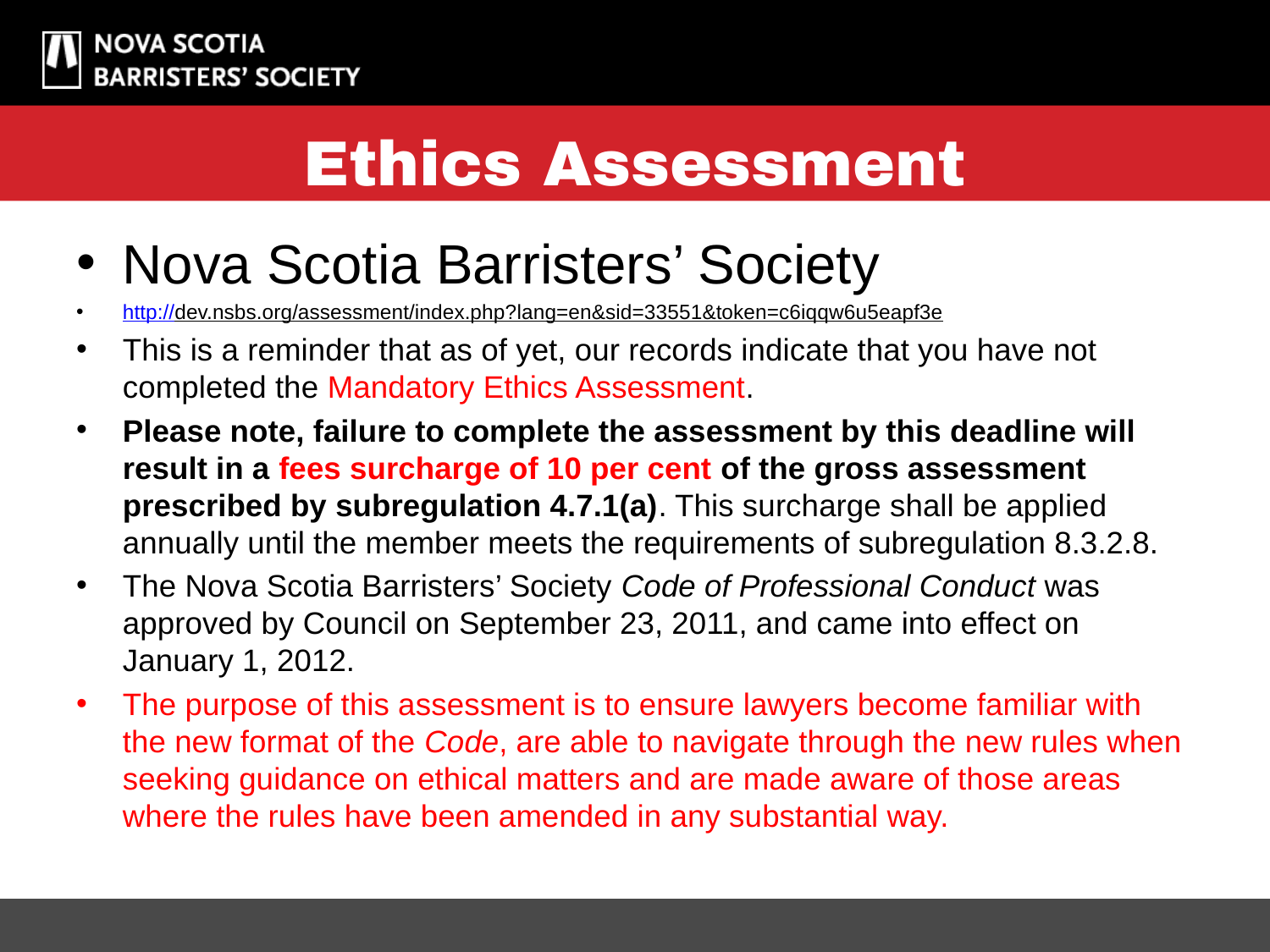

# Ethics Assessment
Nova Scotia Barristers’ Society
http://dev.nsbs.org/assessment/index.php?lang=en&sid=33551&token=c6iqqw6u5eapf3e
This is a reminder that as of yet, our records indicate that you have not completed the Mandatory Ethics Assessment.
Please note, failure to complete the assessment by this deadline will result in a fees surcharge of 10 per cent of the gross assessment prescribed by subregulation 4.7.1(a). This surcharge shall be applied annually until the member meets the requirements of subregulation 8.3.2.8.
The Nova Scotia Barristers’ Society Code of Professional Conduct was approved by Council on September 23, 2011, and came into effect on January 1, 2012.
The purpose of this assessment is to ensure lawyers become familiar with the new format of the Code, are able to navigate through the new rules when seeking guidance on ethical matters and are made aware of those areas where the rules have been amended in any substantial way.